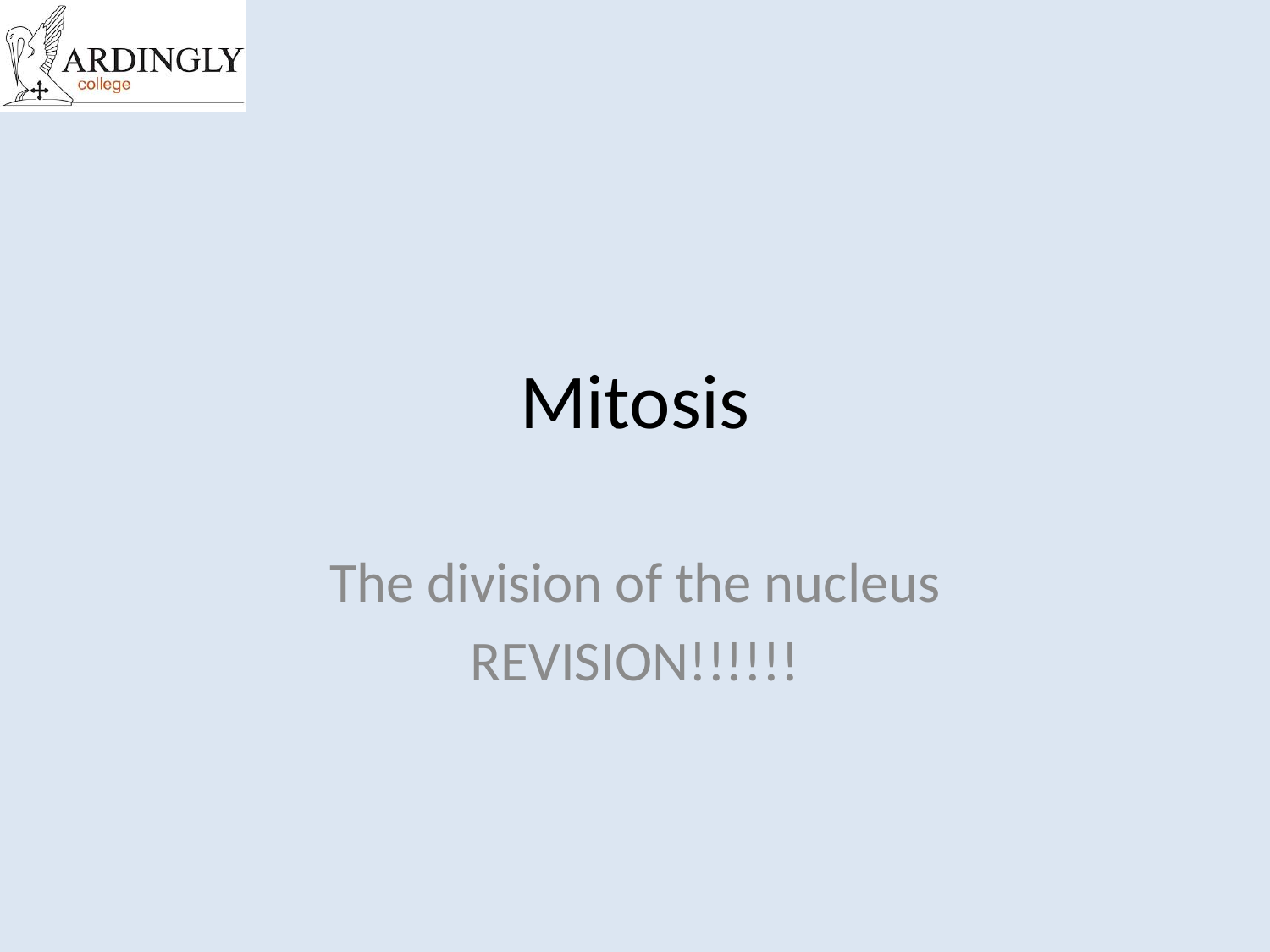

# Mitosis
The division of the nucleus
REVISION!!!!!!